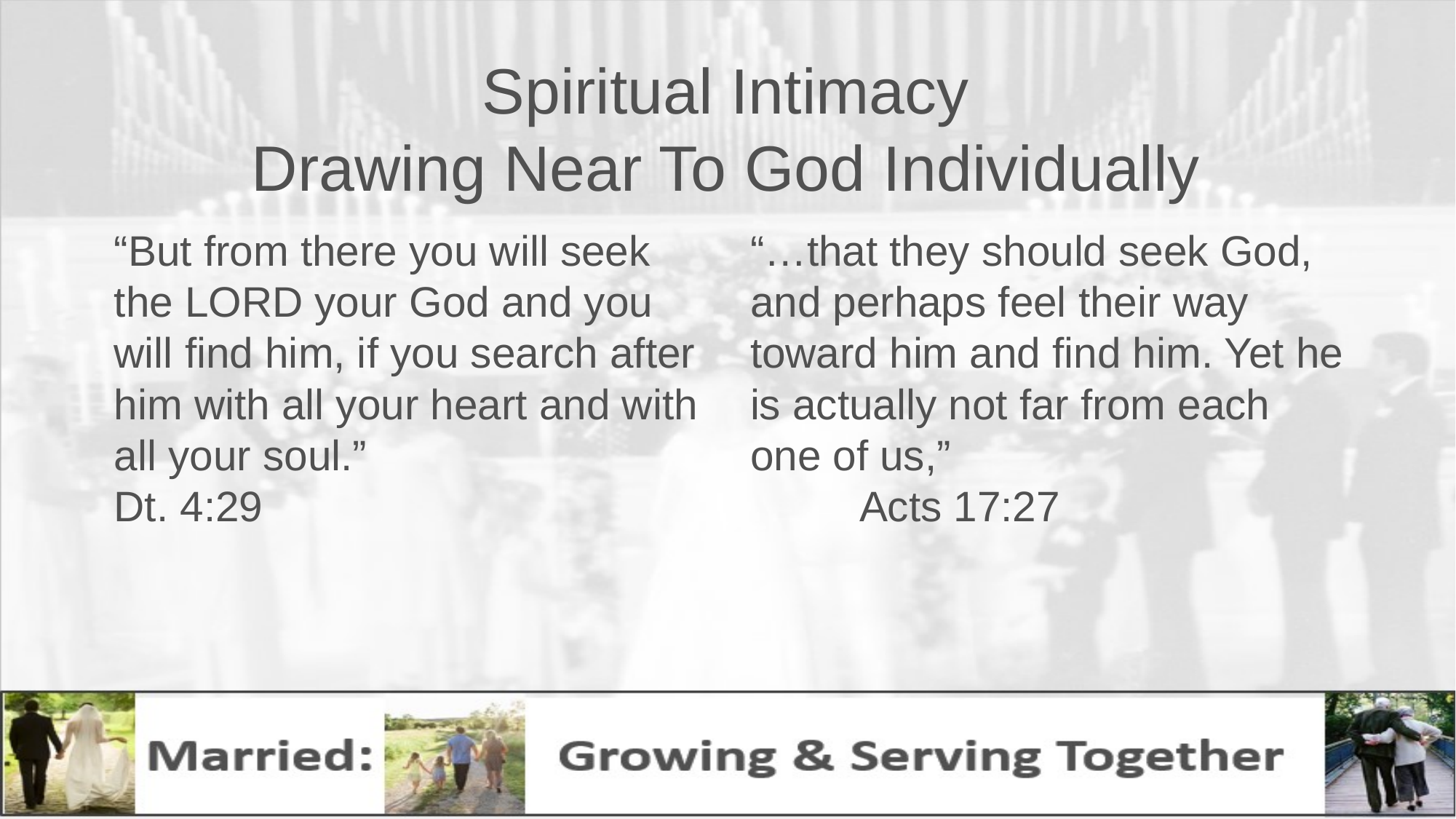

# Spiritual Intimacy Drawing Near To God Individually
“But from there you will seek the LORD your God and you will find him, if you search after him with all your heart and with all your soul.” 			Dt. 4:29

“…that they should seek God, and perhaps feel their way toward him and find him. Yet he is actually not far from each one of us,” 					Acts 17:27